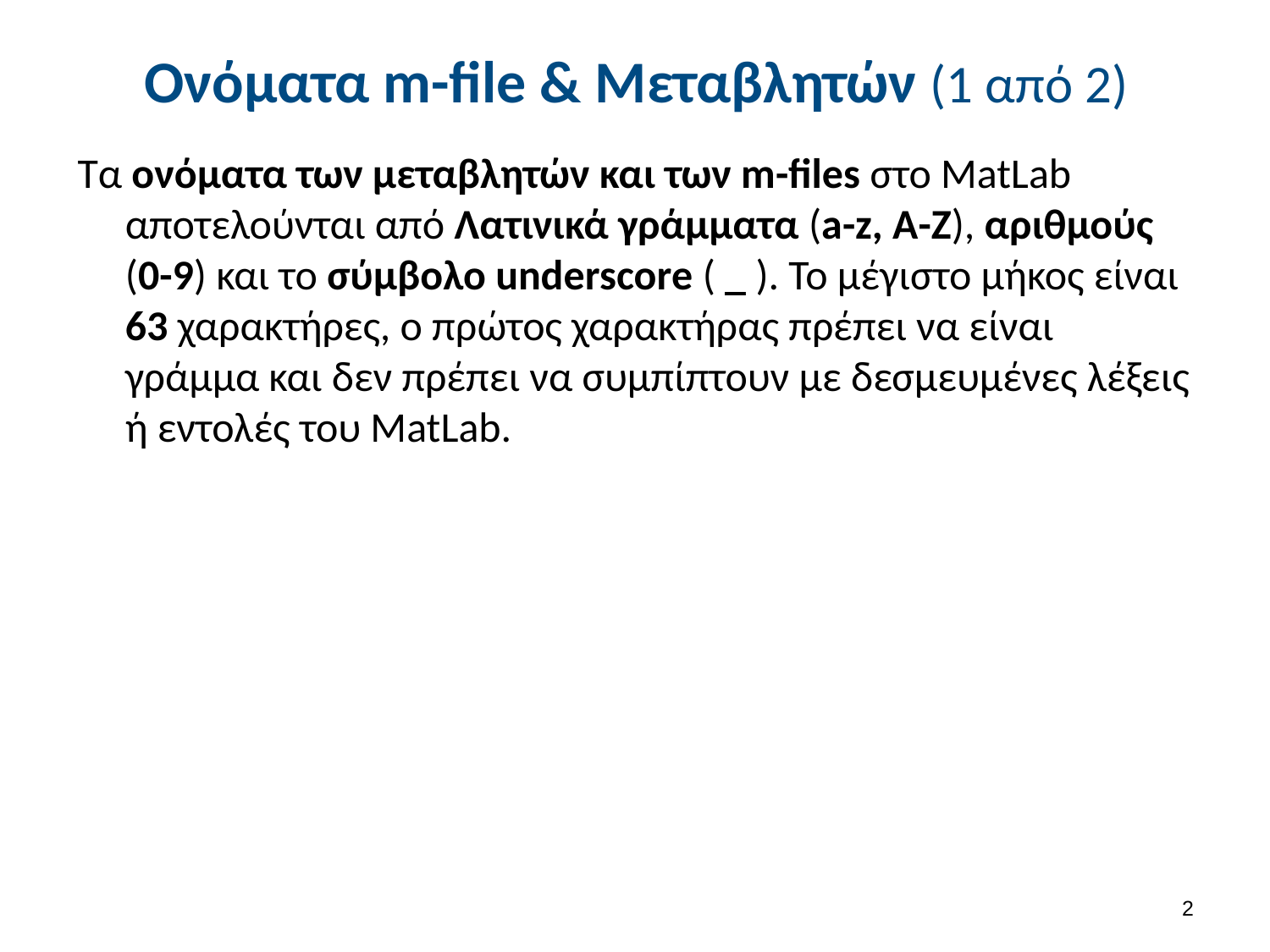

# Ονόματα m-file & Μεταβλητών (1 από 2)
Τα ονόματα των μεταβλητών και των m-files στο MatLab αποτελούνται από Λατινικά γράμματα (a-z, A-Z), αριθμούς (0-9) και το σύμβολο underscore ( _ ). Το μέγιστο μήκος είναι 63 χαρακτήρες, ο πρώτος χαρακτήρας πρέπει να είναι γράμμα και δεν πρέπει να συμπίπτουν με δεσμευμένες λέξεις ή εντολές του MatLab.
2